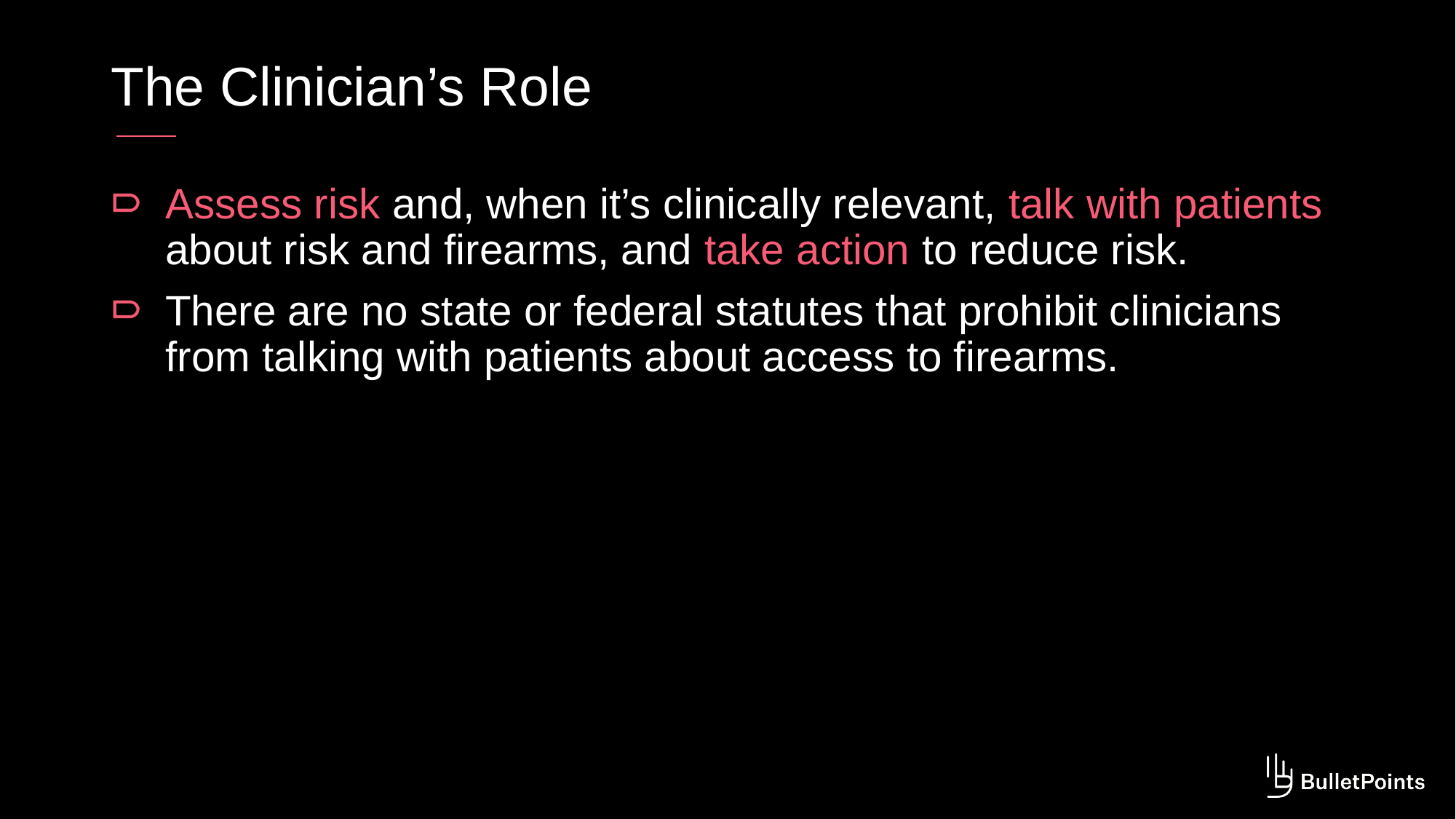

# The Clinician’s Role
Assess risk and, when it’s clinically relevant, talk with patients about risk and firearms, and take action to reduce risk.
There are no state or federal statutes that prohibit clinicians from talking with patients about access to firearms.